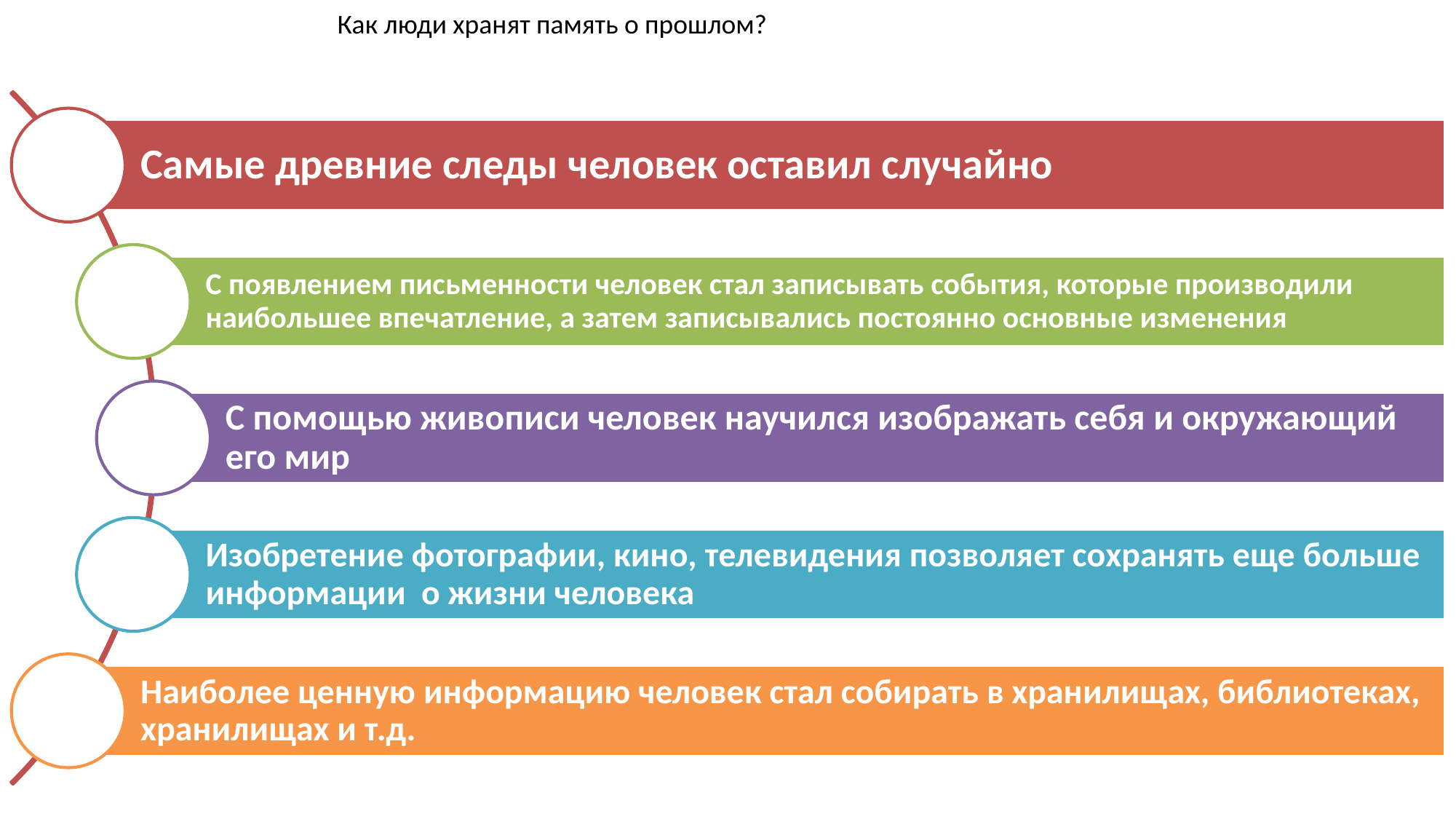

Как люди хранят память о прошлом?
Самые древние следы человек оставил случайно
С появлением письменности человек стал записывать события, которые производили наибольшее впечатление, а затем записывались постоянно основные изменения
С помощью живописи человек научился изображать себя и окружающий его мир
Изобретение фотографии, кино, телевидения позволяет сохранять еще больше информации  о жизни человека
Наиболее ценную информацию человек стал собирать в хранилищах, библиотеках, хранилищах и т.д.